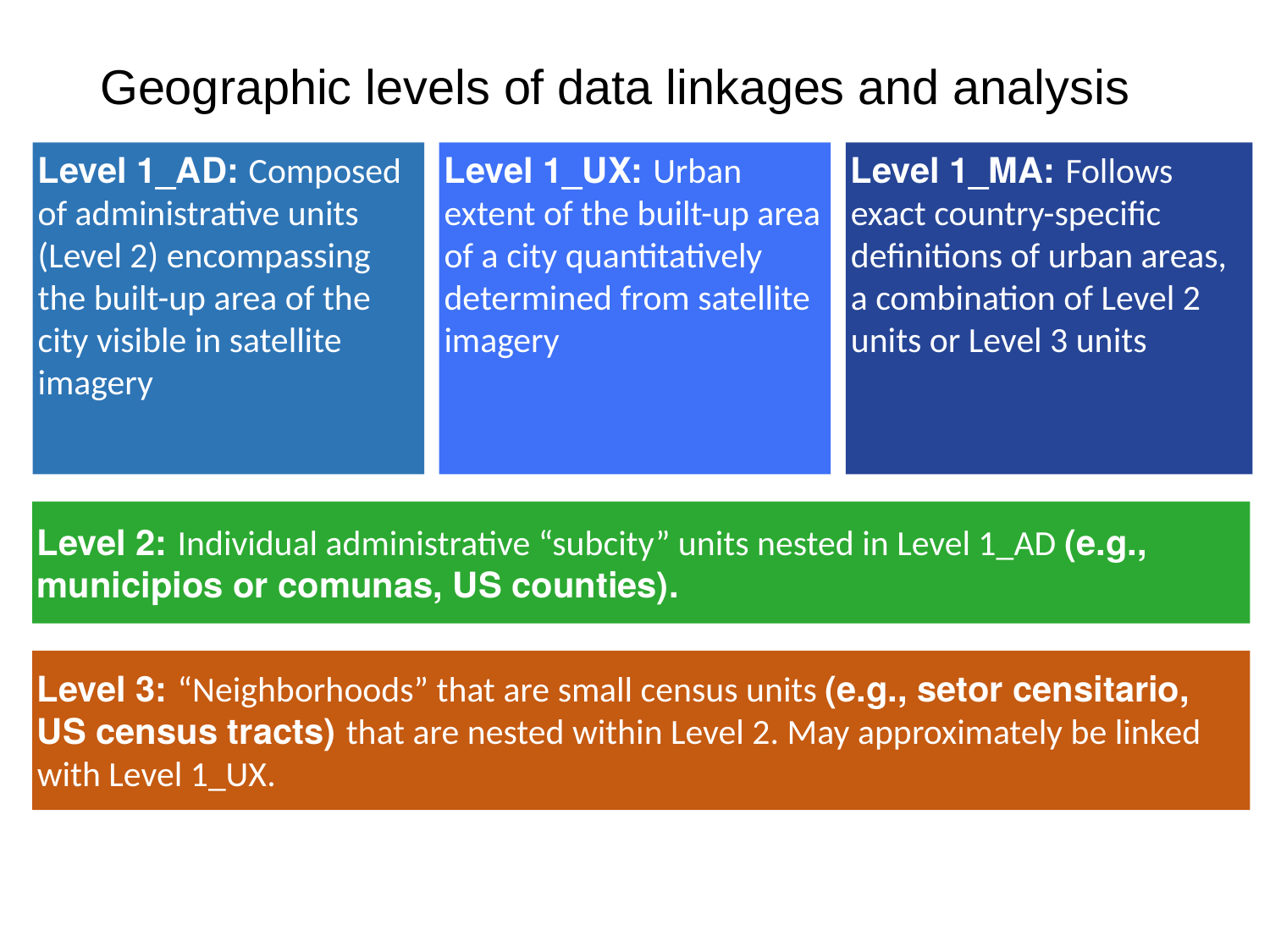

# Geographic levels of data linkages and analysis
Level 1_AD: Composed of administrative units (Level 2) encompassing the built-up area of the city visible in satellite imagery
Level 1_UX: Urban extent of the built-up area of a city quantitatively determined from satellite imagery
Level 1_MA: Follows exact country-specific definitions of urban areas, a combination of Level 2 units or Level 3 units
Level 2: Individual administrative “subcity” units nested in Level 1_AD (e.g., municipios or comunas, US counties).
Level 3: “Neighborhoods” that are small census units (e.g., setor censitario, US census tracts) that are nested within Level 2. May approximately be linked with Level 1_UX.